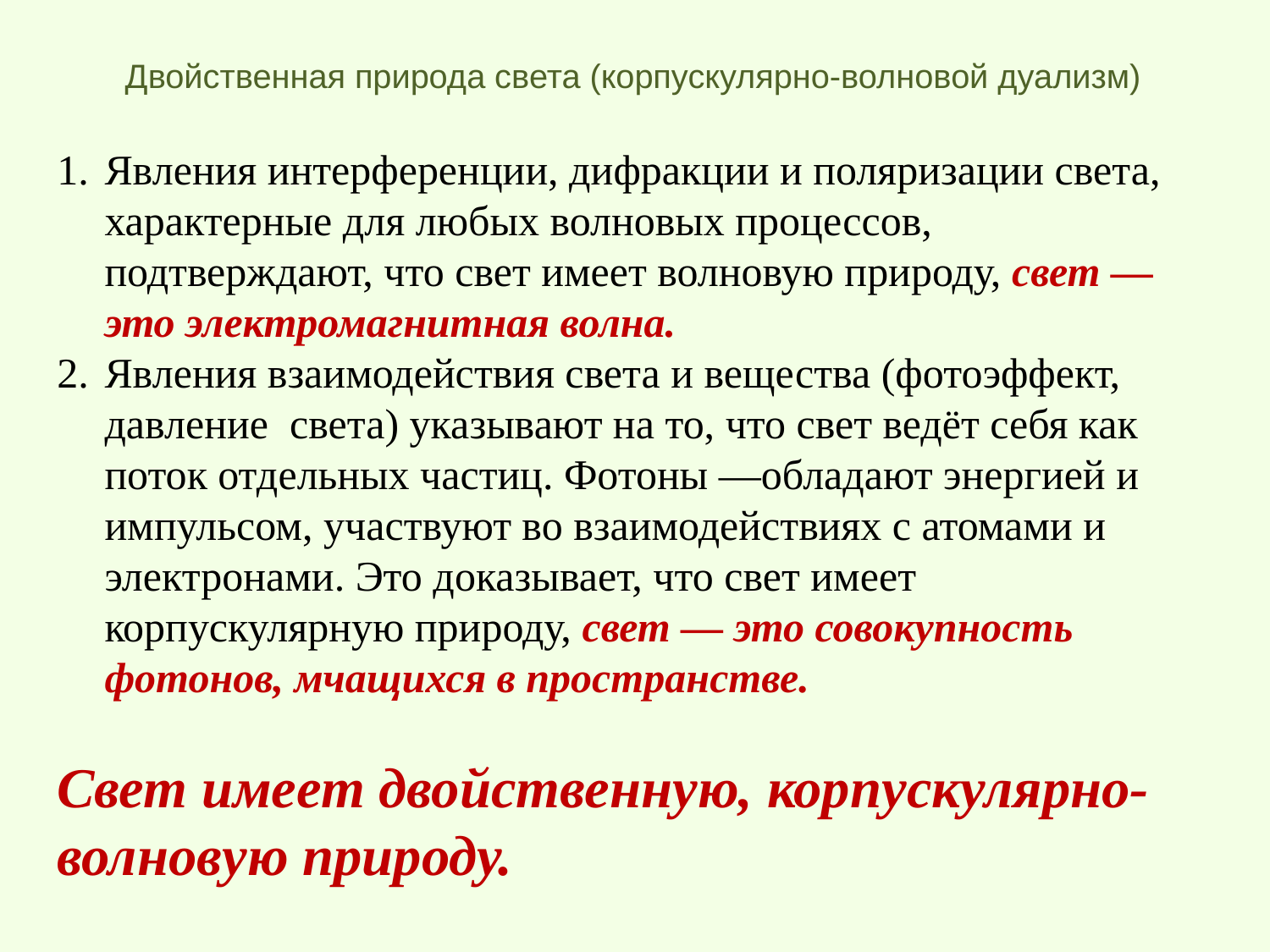

# Двойственная природа света (корпускулярно-волновой дуализм)
Явления интерференции, дифракции и поляризации света, характерные для любых волновых процессов, подтверждают, что свет имеет волновую природу, свет — это электромагнитная волна.
Явления взаимодействия света и вещества (фотоэффект, давление  света) указывают на то, что свет ведёт себя как поток отдельных частиц. Фотоны —обладают энергией и импульсом, участвуют во взаимодействиях с атомами и электронами. Это доказывает, что свет имеет корпускулярную природу, свет — это совокупность фотонов, мчащихся в пространстве.

Свет имеет двойственную, корпускулярно-волновую природу.